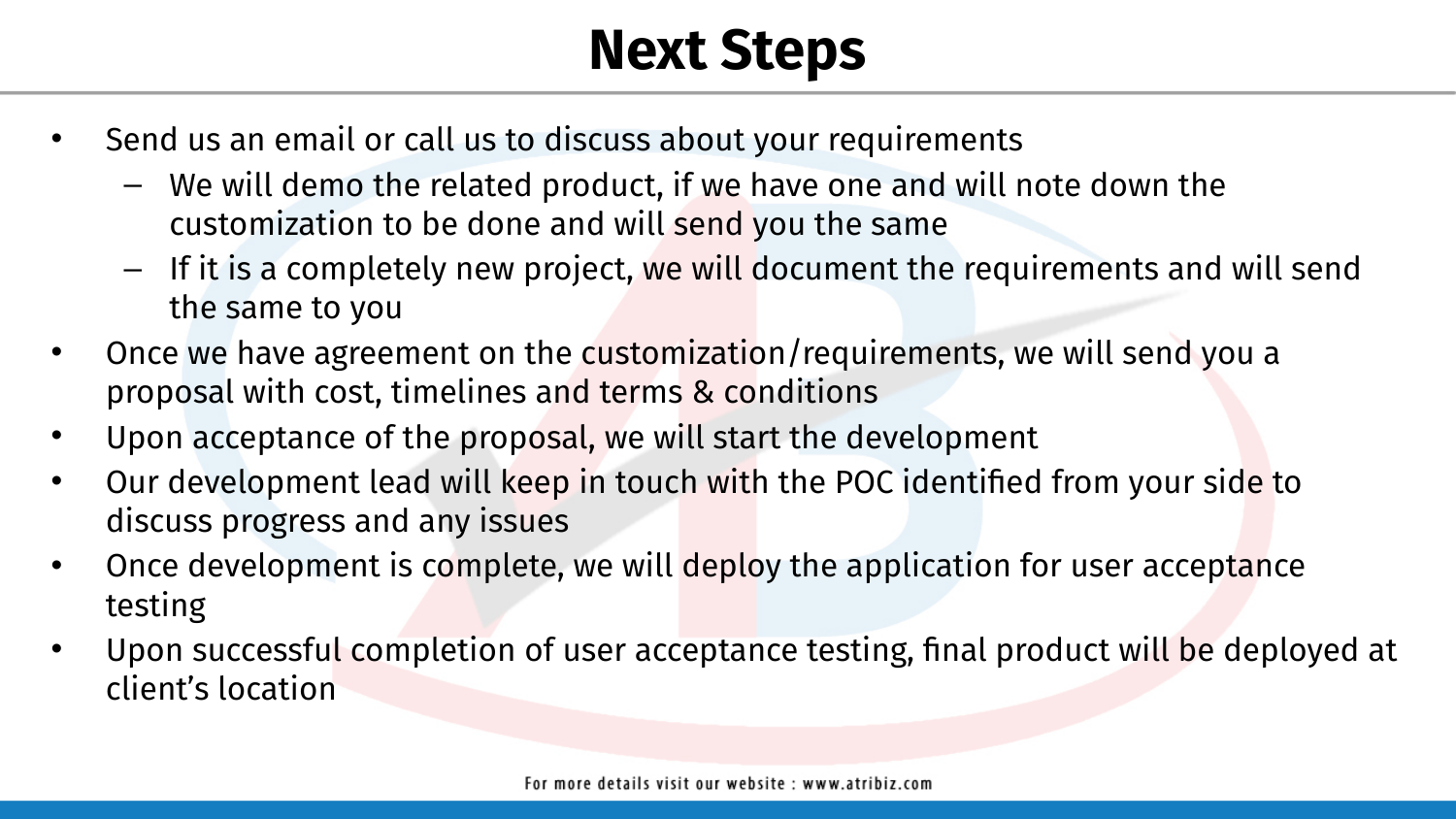

# Next Steps
Send us an email or call us to discuss about your requirements
We will demo the related product, if we have one and will note down the customization to be done and will send you the same
If it is a completely new project, we will document the requirements and will send the same to you
Once we have agreement on the customization/requirements, we will send you a proposal with cost, timelines and terms & conditions
Upon acceptance of the proposal, we will start the development
Our development lead will keep in touch with the POC identified from your side to discuss progress and any issues
Once development is complete, we will deploy the application for user acceptance testing
Upon successful completion of user acceptance testing, final product will be deployed at client’s location